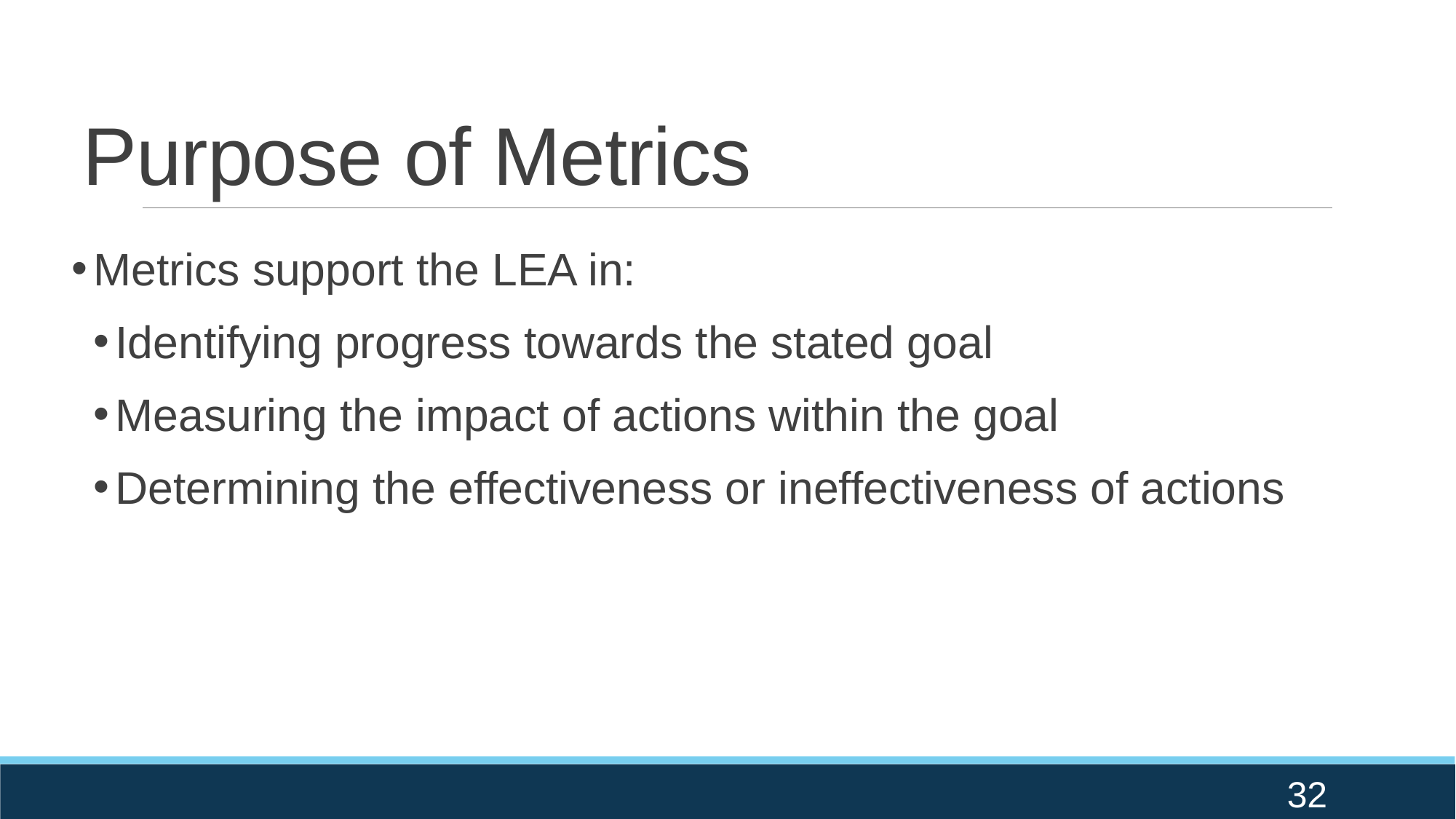

# Purpose of Metrics
Metrics support the LEA in:
Identifying progress towards the stated goal
Measuring the impact of actions within the goal
Determining the effectiveness or ineffectiveness of actions
32